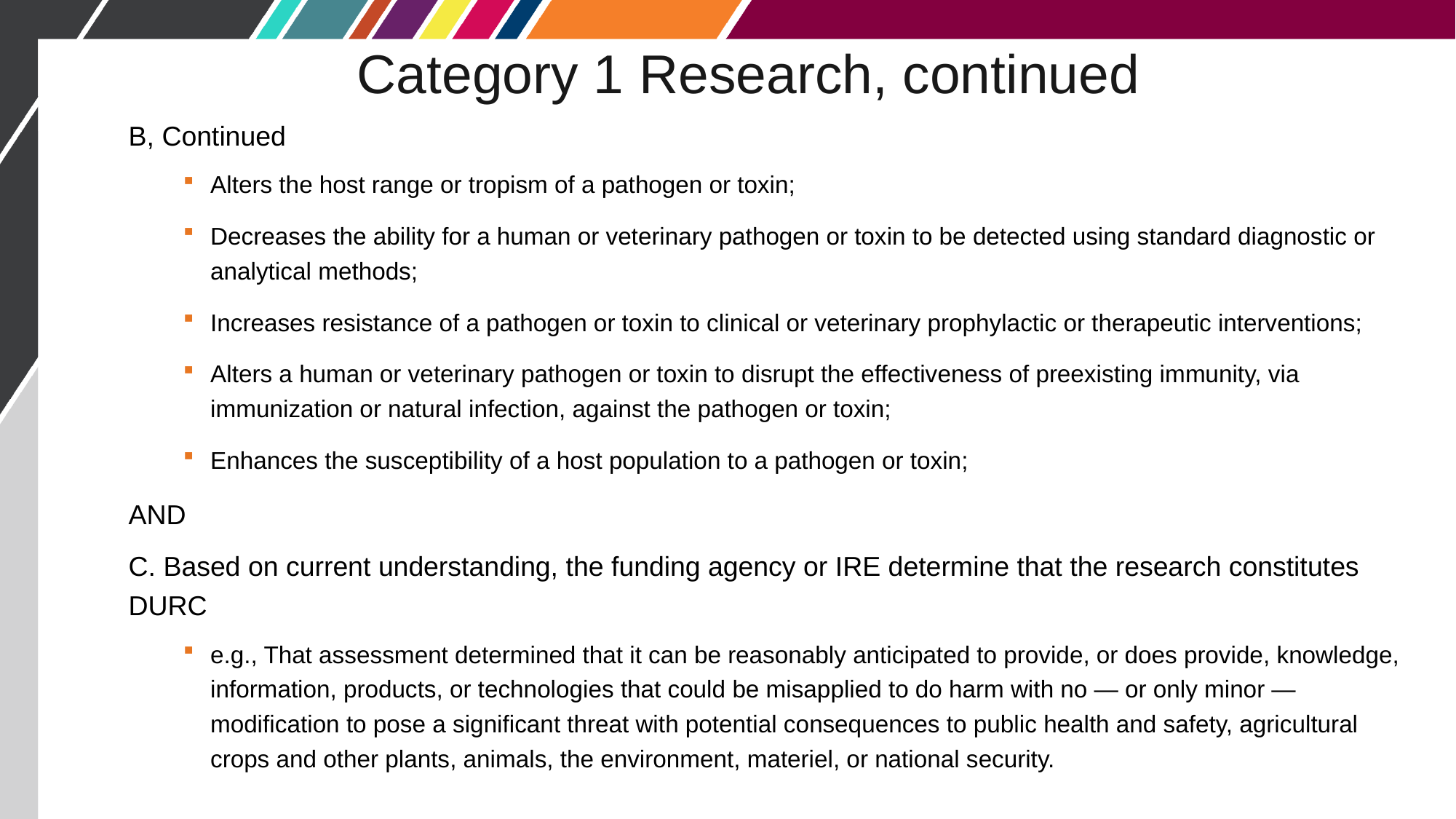

# Category 1 Research, continued
B, Continued
Alters the host range or tropism of a pathogen or toxin;
Decreases the ability for a human or veterinary pathogen or toxin to be detected using standard diagnostic or analytical methods;
Increases resistance of a pathogen or toxin to clinical or veterinary prophylactic or therapeutic interventions;
Alters a human or veterinary pathogen or toxin to disrupt the effectiveness of preexisting immunity, via immunization or natural infection, against the pathogen or toxin;
Enhances the susceptibility of a host population to a pathogen or toxin;
AND
C. Based on current understanding, the funding agency or IRE determine that the research constitutes DURC
e.g., That assessment determined that it can be reasonably anticipated to provide, or does provide, knowledge, information, products, or technologies that could be misapplied to do harm with no — or only minor — modification to pose a significant threat with potential consequences to public health and safety, agricultural crops and other plants, animals, the environment, materiel, or national security.